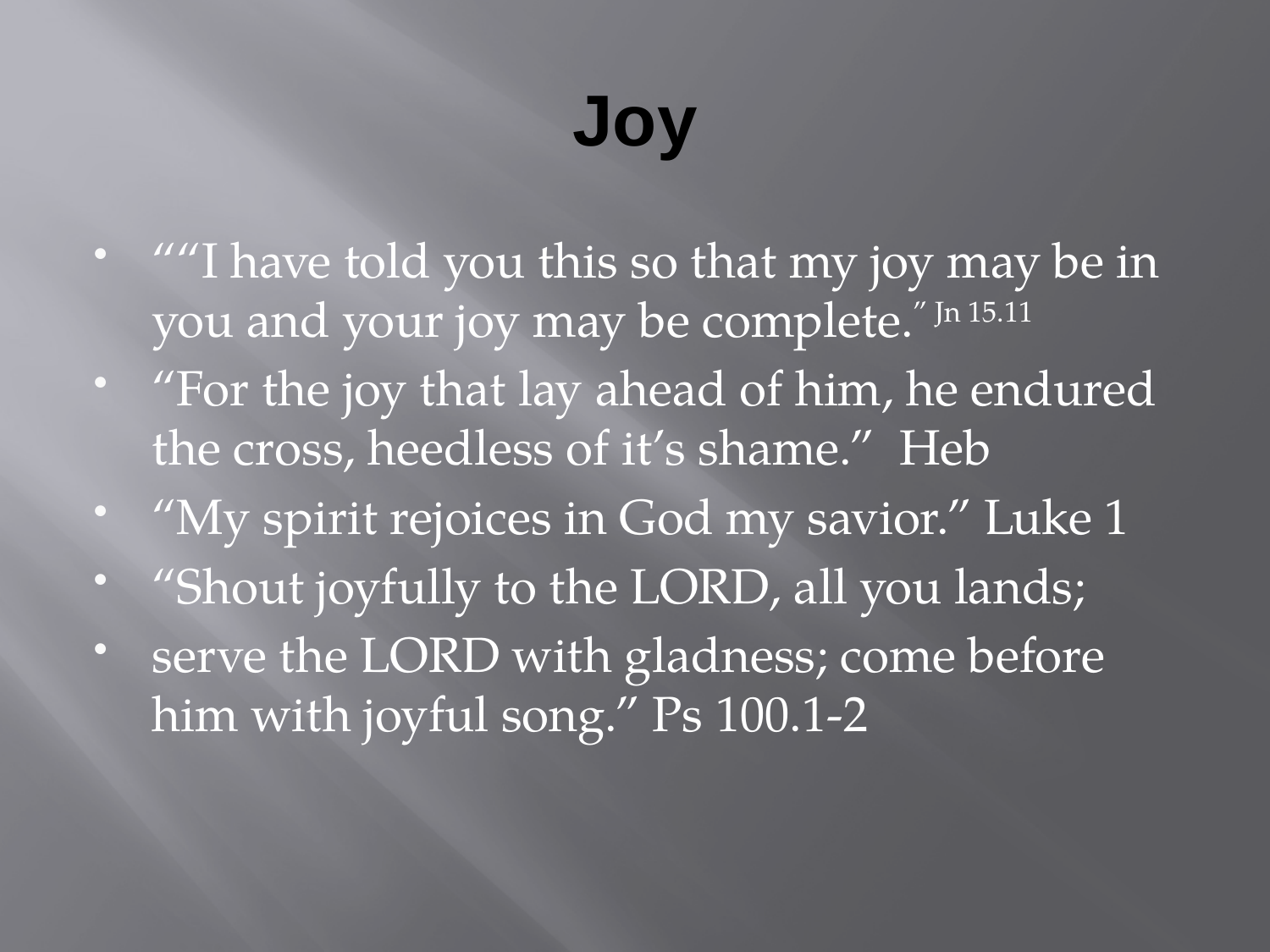

# Joy
““I have told you this so that my joy may be in you and your joy may be complete.” Jn 15.11
“For the joy that lay ahead of him, he endured the cross, heedless of it’s shame.”  Heb
“My spirit rejoices in God my savior.” Luke 1
“Shout joyfully to the LORD, all you lands;
serve the LORD with gladness; come before him with joyful song.” Ps 100.1-2